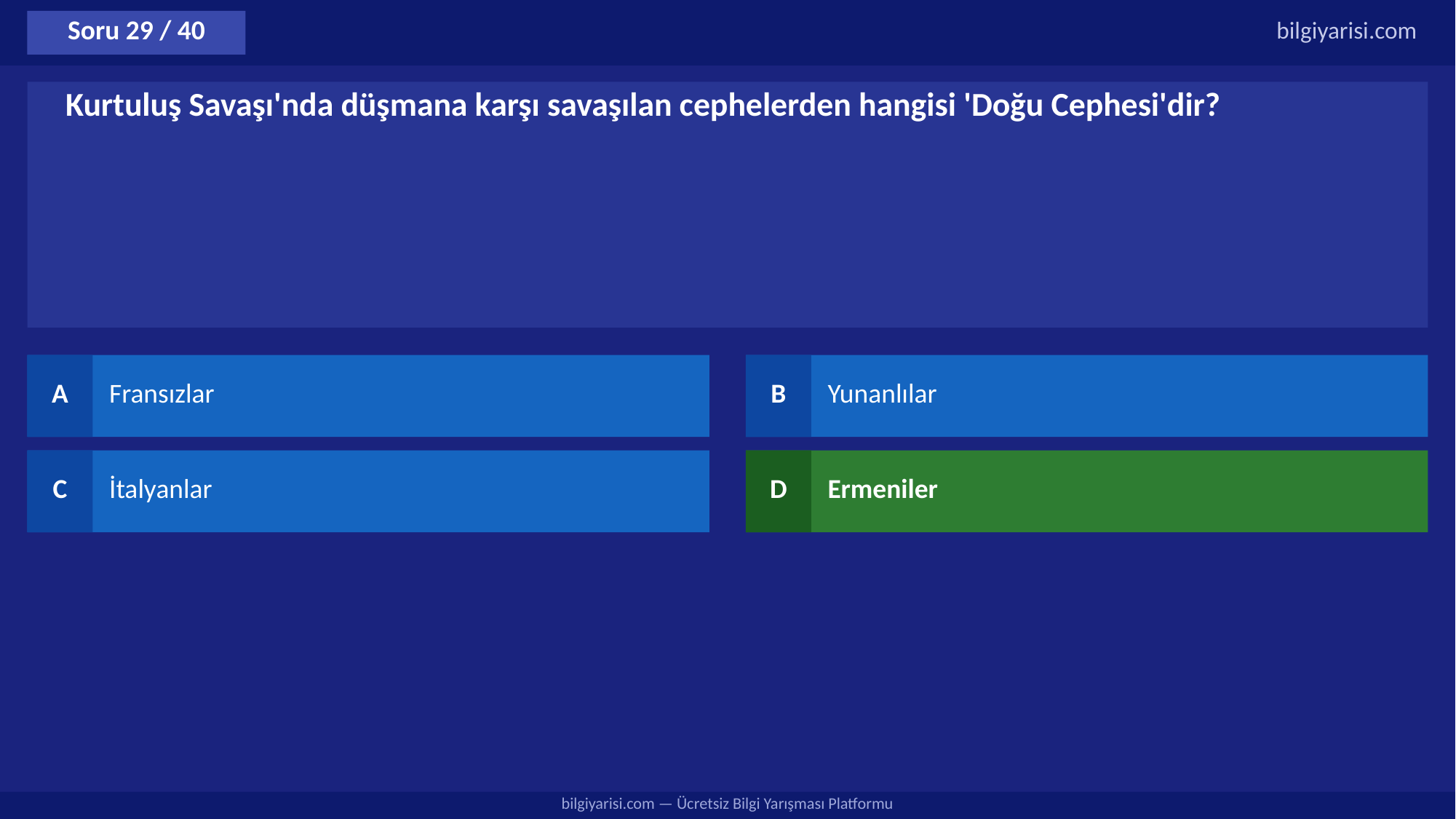

Soru 29 / 40
bilgiyarisi.com

Kurtuluş Savaşı'nda düşmana karşı savaşılan cephelerden hangisi 'Doğu Cephesi'dir?

A
Fransızlar

B
Yunanlılar

C
İtalyanlar

D
Ermeniler
bilgiyarisi.com — Ücretsiz Bilgi Yarışması Platformu